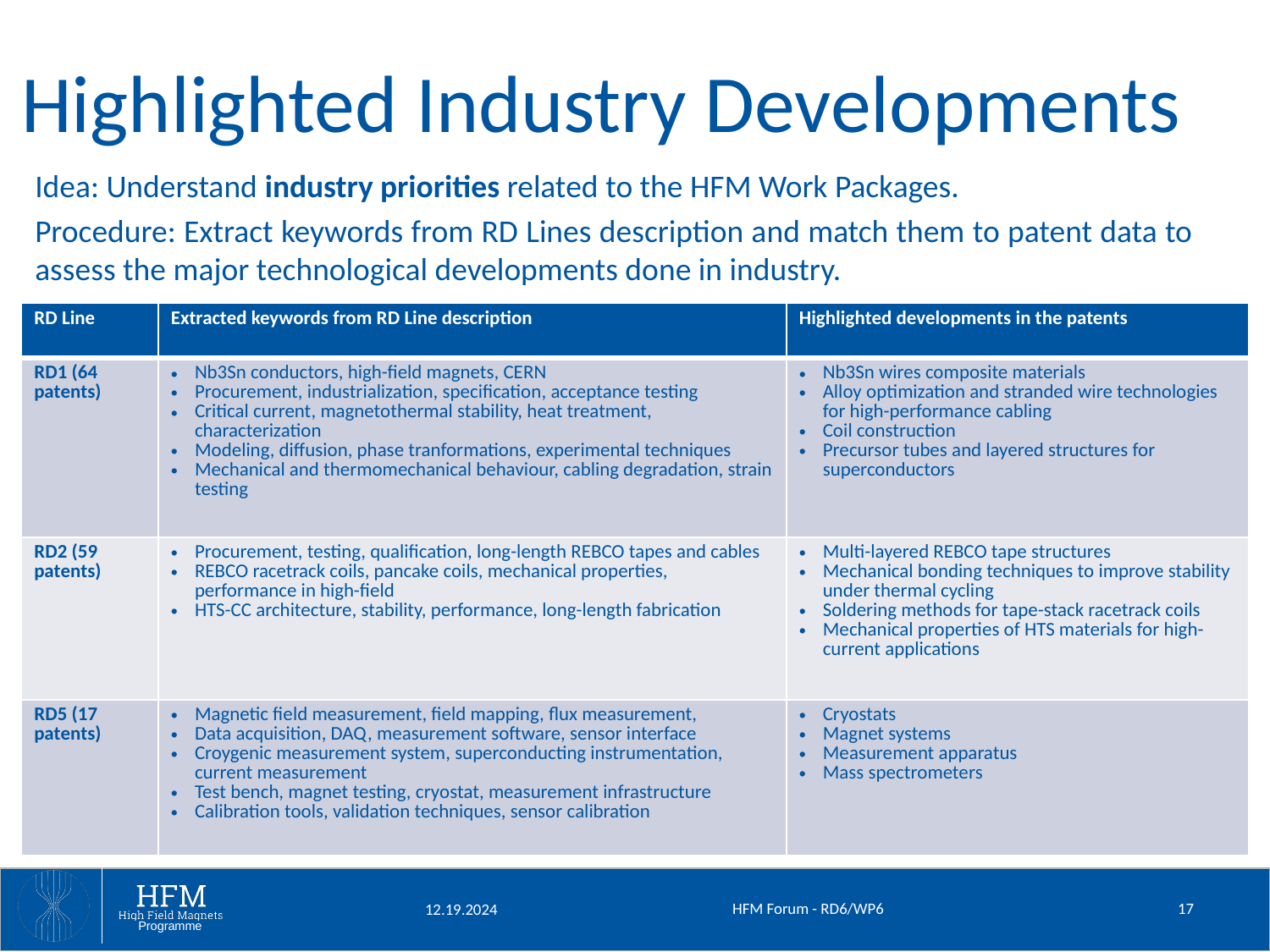

# Highlighted Industry Developments
Idea: Understand industry priorities related to the HFM Work Packages.
Procedure: Extract keywords from RD Lines description and match them to patent data to assess the major technological developments done in industry.
| RD Line | Extracted keywords from RD Line description | Highlighted developments in the patents |
| --- | --- | --- |
| RD1 (64 patents) | Nb3Sn conductors, high-field magnets, CERN Procurement, industrialization, specification, acceptance testing Critical current, magnetothermal stability, heat treatment, characterization Modeling, diffusion, phase tranformations, experimental techniques Mechanical and thermomechanical behaviour, cabling degradation, strain testing | Nb3Sn wires composite materials Alloy optimization and stranded wire technologies for high-performance cabling Coil construction Precursor tubes and layered structures for superconductors |
| RD2 (59 patents) | Procurement, testing, qualification, long-length REBCO tapes and cables REBCO racetrack coils, pancake coils, mechanical properties, performance in high-field HTS-CC architecture, stability, performance, long-length fabrication | Multi-layered REBCO tape structures Mechanical bonding techniques to improve stability under thermal cycling Soldering methods for tape-stack racetrack coils Mechanical properties of HTS materials for high-current applications |
| RD5 (17 patents) | Magnetic field measurement, field mapping, flux measurement, Data acquisition, DAQ, measurement software, sensor interface Croygenic measurement system, superconducting instrumentation, current measurement Test bench, magnet testing, cryostat, measurement infrastructure Calibration tools, validation techniques, sensor calibration | Cryostats Magnet systems Measurement apparatus Mass spectrometers |
HFM Forum - RD6/WP6
17
12.19.2024